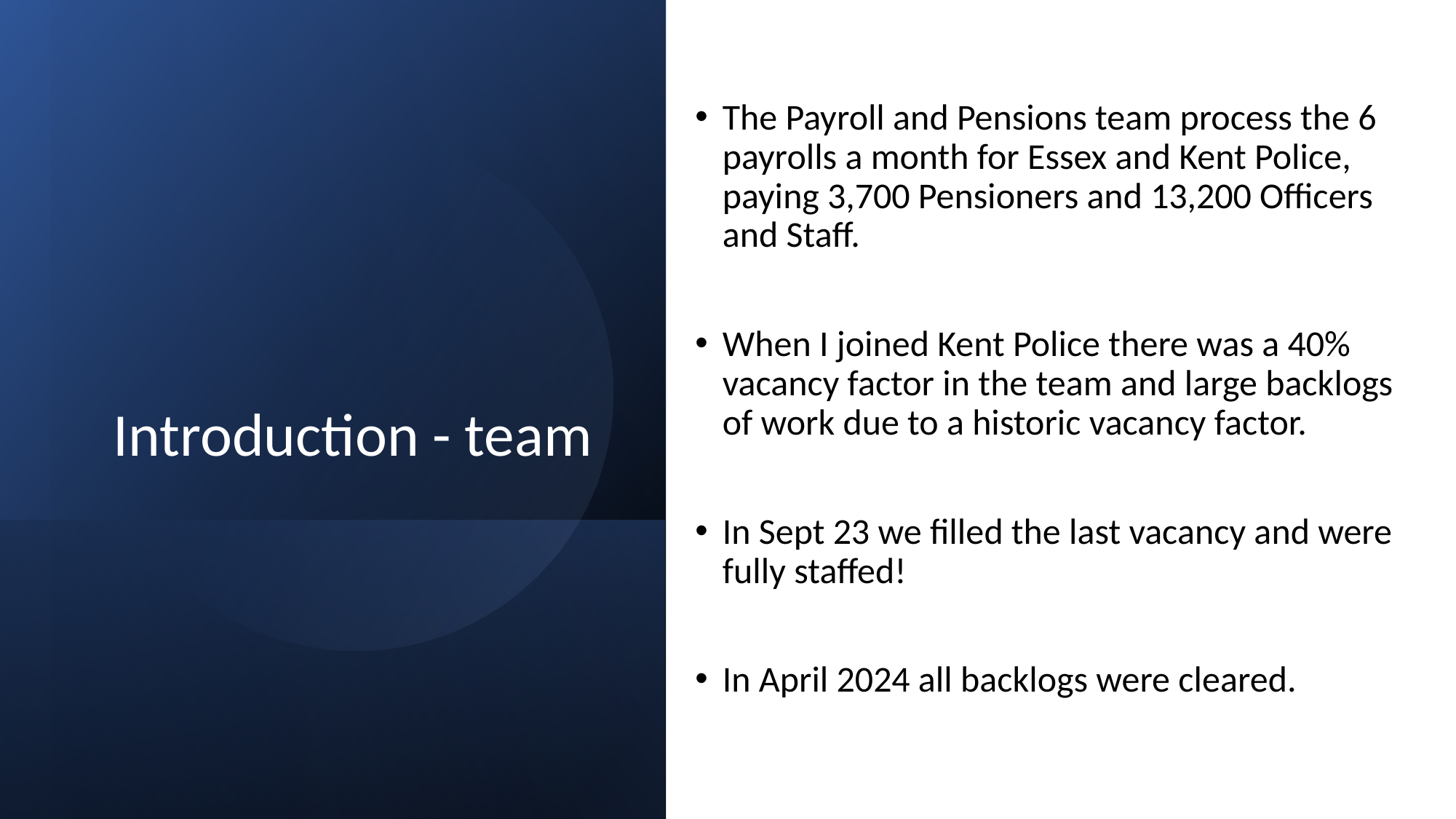

The Payroll and Pensions team process the 6 payrolls a month for Essex and Kent Police, paying 3,700 Pensioners and 13,200 Officers and Staff.

When I joined Kent Police there was a 40% vacancy factor in the team and large backlogs of work due to a historic vacancy factor.

In Sept 23 we filled the last vacancy and were fully staffed!

In April 2024 all backlogs were cleared.

# Introduction - team